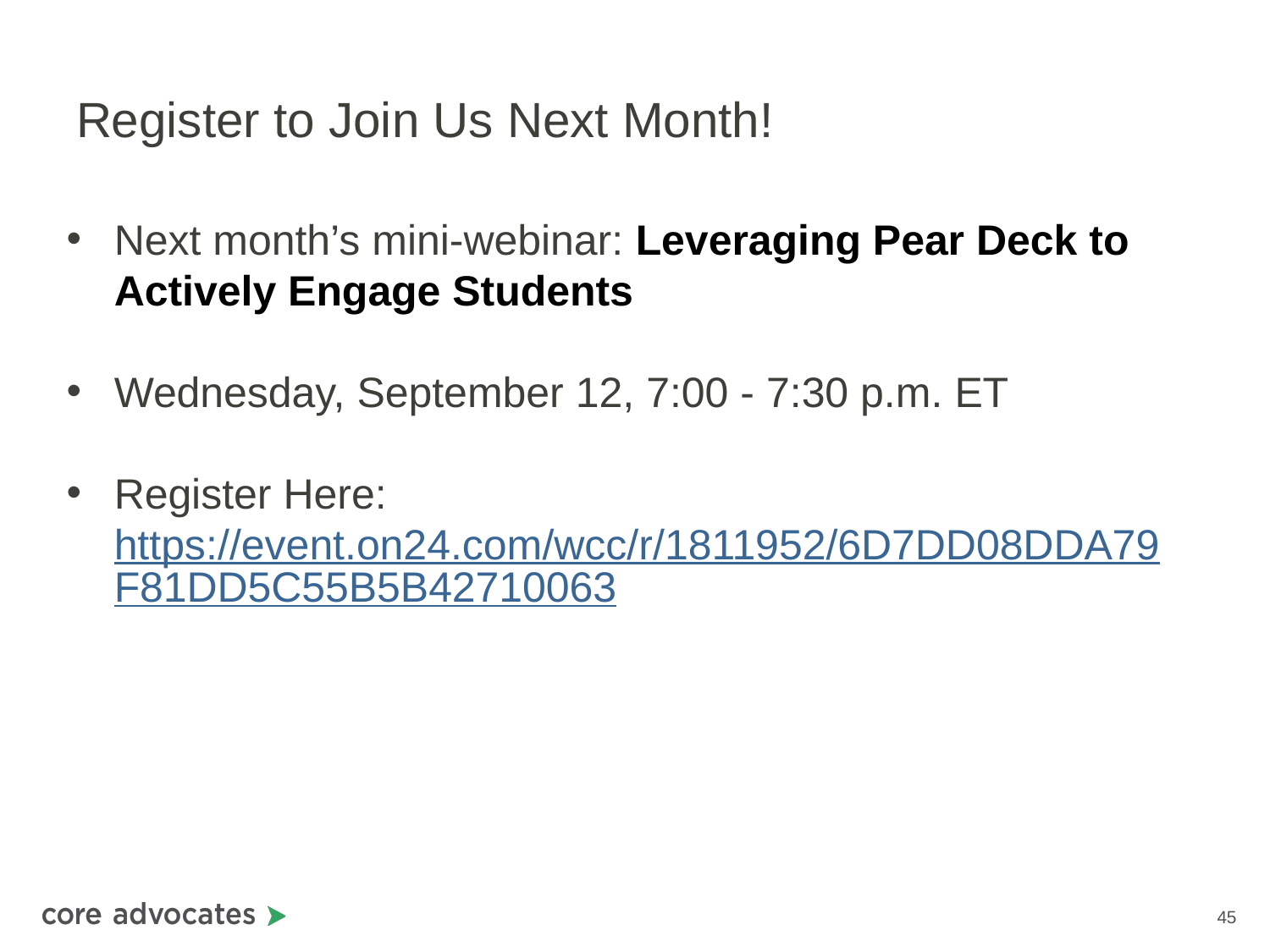

# Register to Join Us Next Month!
Next month’s mini-webinar: Leveraging Pear Deck to Actively Engage Students

Wednesday, September 12, 7:00 - 7:30 p.m. ET

Register Here:  https://event.on24.com/wcc/r/1811952/6D7DD08DDA79F81DD5C55B5B42710063